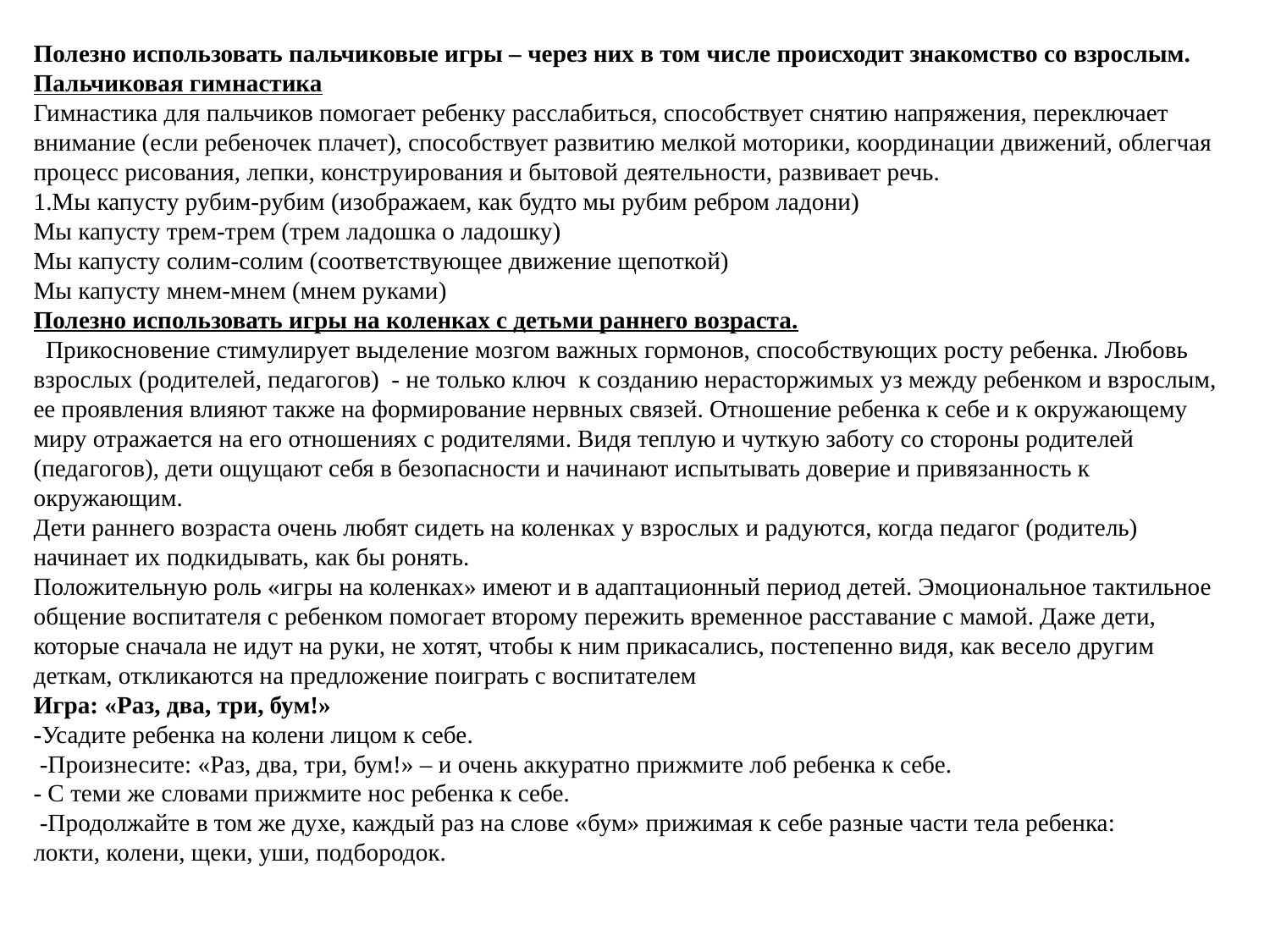

Полезно использовать пальчиковые игры – через них в том числе происходит знакомство со взрослым. Пальчиковая гимнастика
Гимнастика для пальчиков помогает ребенку расслабиться, способствует снятию напряжения, переключает внимание (если ребеночек плачет), способствует развитию мелкой моторики, координации движений, облегчая процесс рисования, лепки, конструирования и бытовой деятельности, развивает речь.
1.Мы капусту рубим-рубим (изображаем, как будто мы рубим ребром ладони)
Мы капусту трем-трем (трем ладошка о ладошку)
Мы капусту солим-солим (соответствующее движение щепоткой)
Мы капусту мнем-мнем (мнем руками)
Полезно использовать игры на коленках с детьми раннего возраста.
  Прикосновение стимулирует выделение мозгом важных гормонов, способствующих росту ребенка. Любовь взрослых (родителей, педагогов)  - не только ключ  к созданию нерасторжимых уз между ребенком и взрослым, ее проявления влияют также на формирование нервных связей. Отношение ребенка к себе и к окружающему миру отражается на его отношениях с родителями. Видя теплую и чуткую заботу со стороны родителей (педагогов), дети ощущают себя в безопасности и начинают испытывать доверие и привязанность к окружающим.
Дети раннего возраста очень любят сидеть на коленках у взрослых и радуются, когда педагог (родитель) начинает их подкидывать, как бы ронять.
Положительную роль «игры на коленках» имеют и в адаптационный период детей. Эмоциональное тактильное общение воспитателя с ребенком помогает второму пережить временное расставание с мамой. Даже дети, которые сначала не идут на руки, не хотят, чтобы к ним прикасались, постепенно видя, как весело другим деткам, откликаются на предложение поиграть с воспитателем
Игра: «Раз, два, три, бум!»
-Усадите ребенка на колени лицом к себе.
 -Произнесите: «Раз, два, три, бум!» – и очень аккуратно прижмите лоб ребенка к себе.
- С теми же словами прижмите нос ребенка к себе.
 -Продолжайте в том же духе, каждый раз на слове «бум» прижимая к себе разные части тела ребенка:
локти, колени, щеки, уши, подбородок.